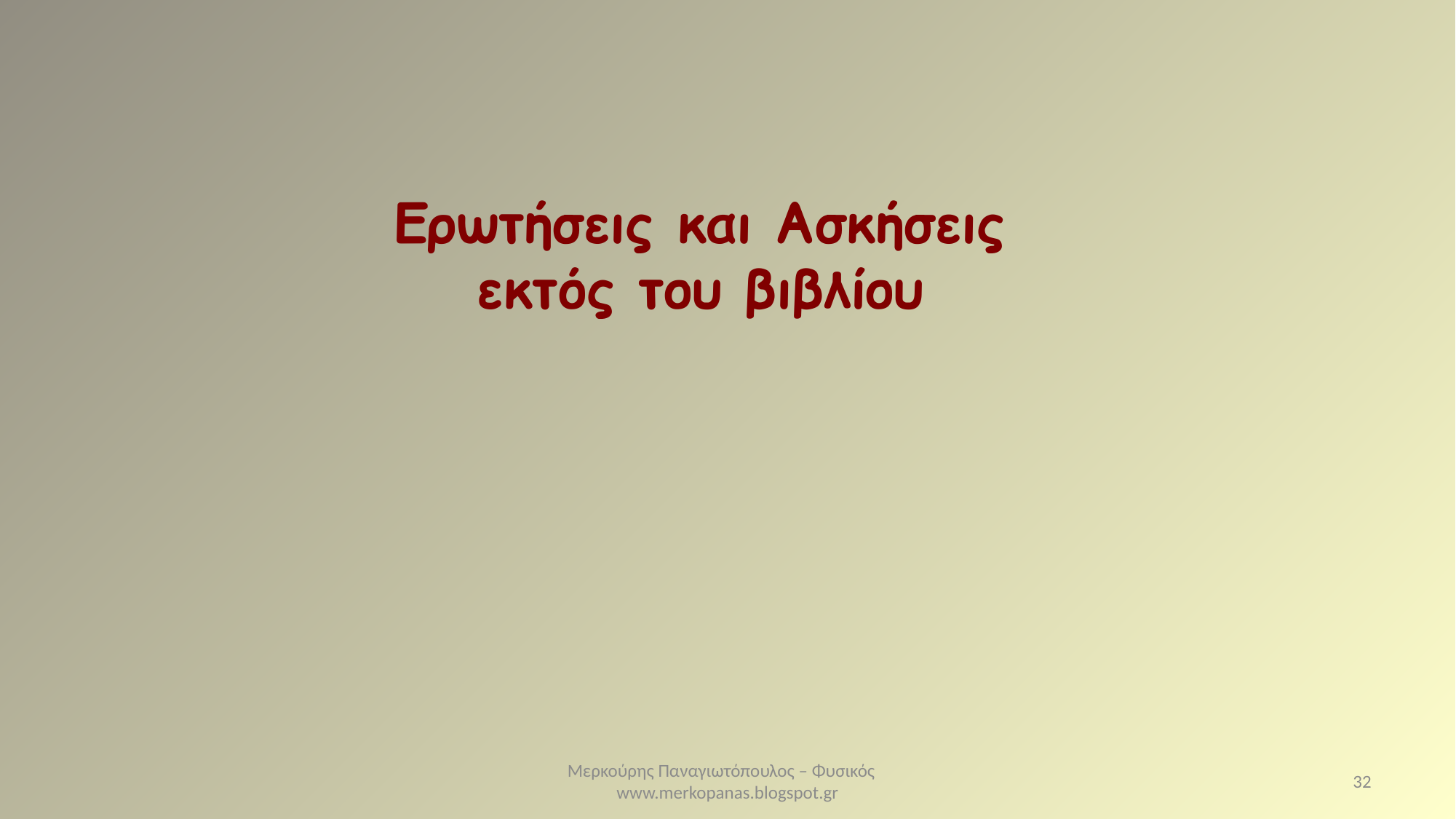

Ερωτήσεις και Ασκήσεις εκτός του βιβλίου
Μερκούρης Παναγιωτόπουλος – Φυσικός    www.merkopanas.blogspot.gr
32